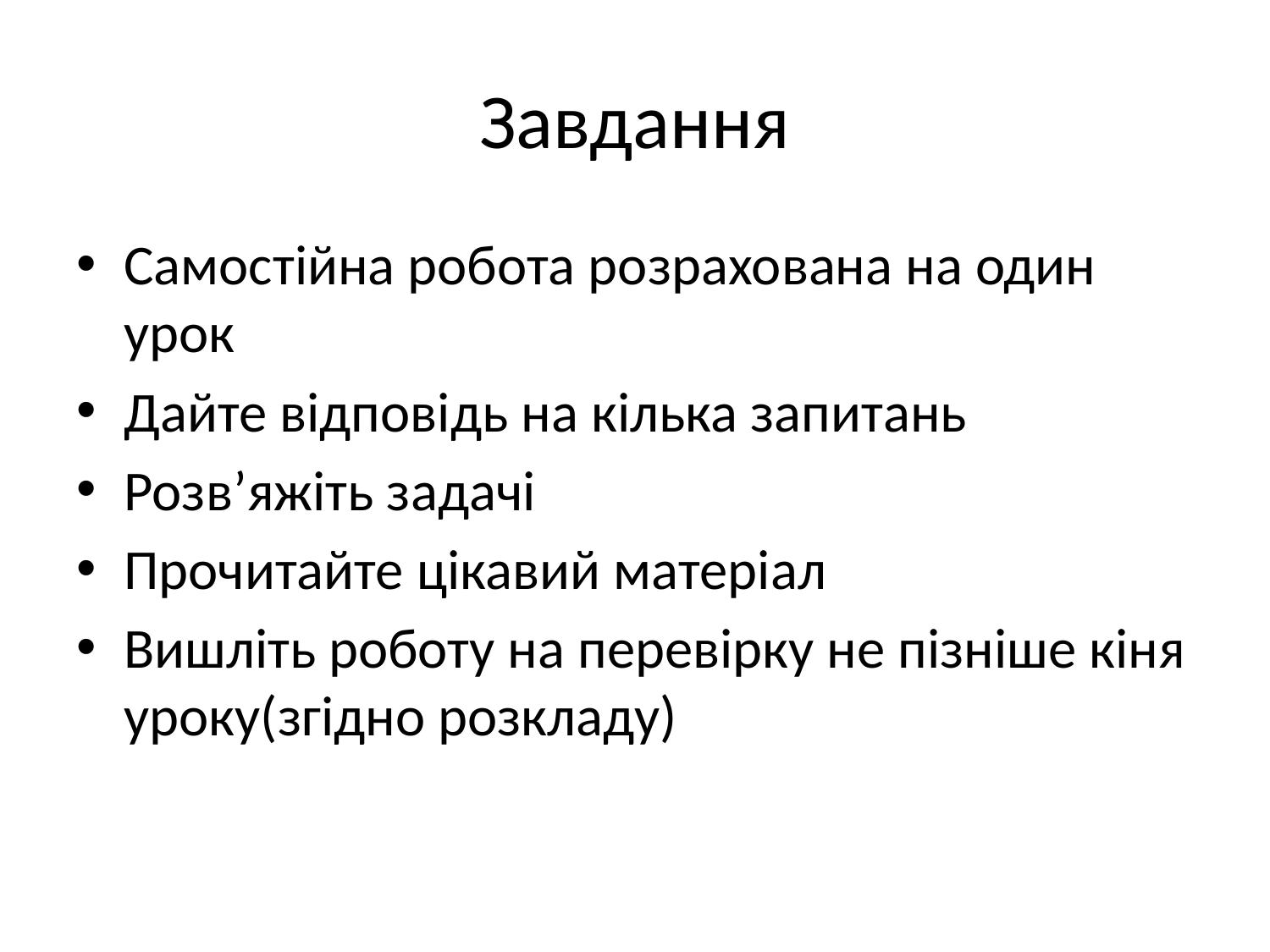

# Завдання
Самостійна робота розрахована на один урок
Дайте відповідь на кілька запитань
Розв’яжіть задачі
Прочитайте цікавий матеріал
Вишліть роботу на перевірку не пізніше кіня уроку(згідно розкладу)